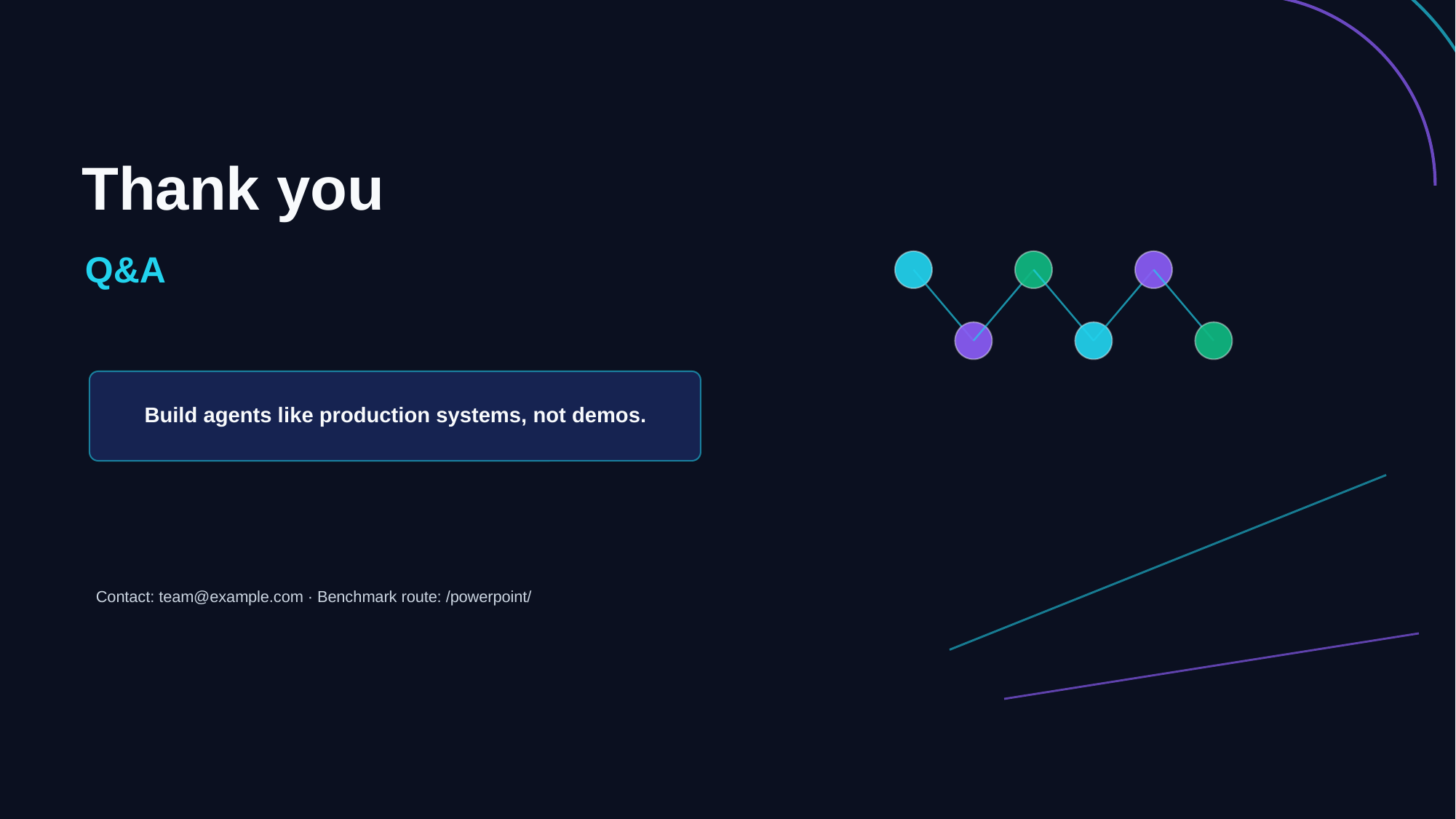

Thank you
Q&A

Build agents like production systems, not demos.
Contact: team@example.com · Benchmark route: /powerpoint/